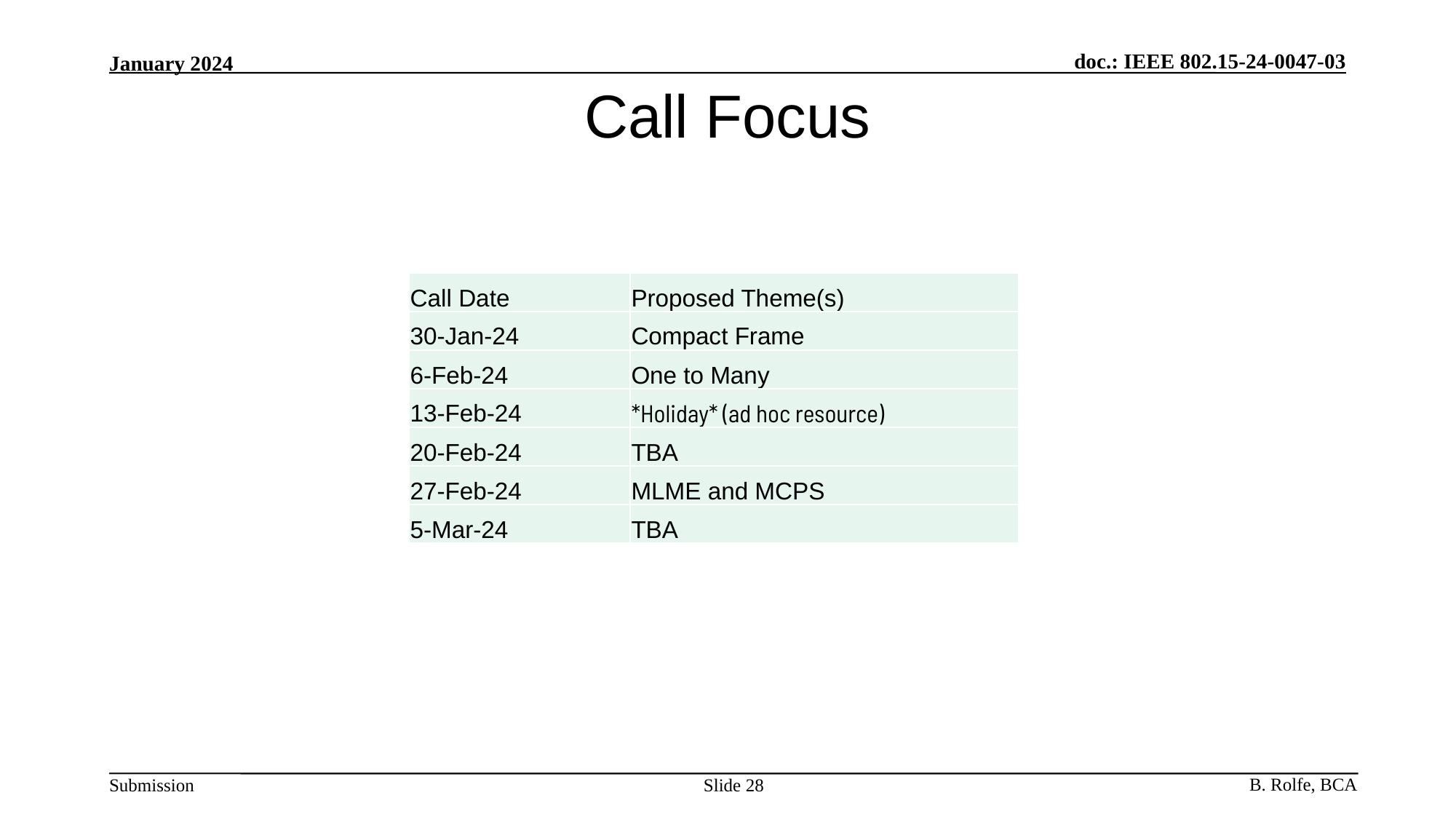

# Call Focus
| Call Date | Proposed Theme(s) |
| --- | --- |
| 30-Jan-24 | Compact Frame |
| 6-Feb-24 | One to Many |
| 13-Feb-24 | \*Holiday\* (ad hoc resource) |
| 20-Feb-24 | TBA |
| 27-Feb-24 | MLME and MCPS |
| 5-Mar-24 | TBA |
Slide 28